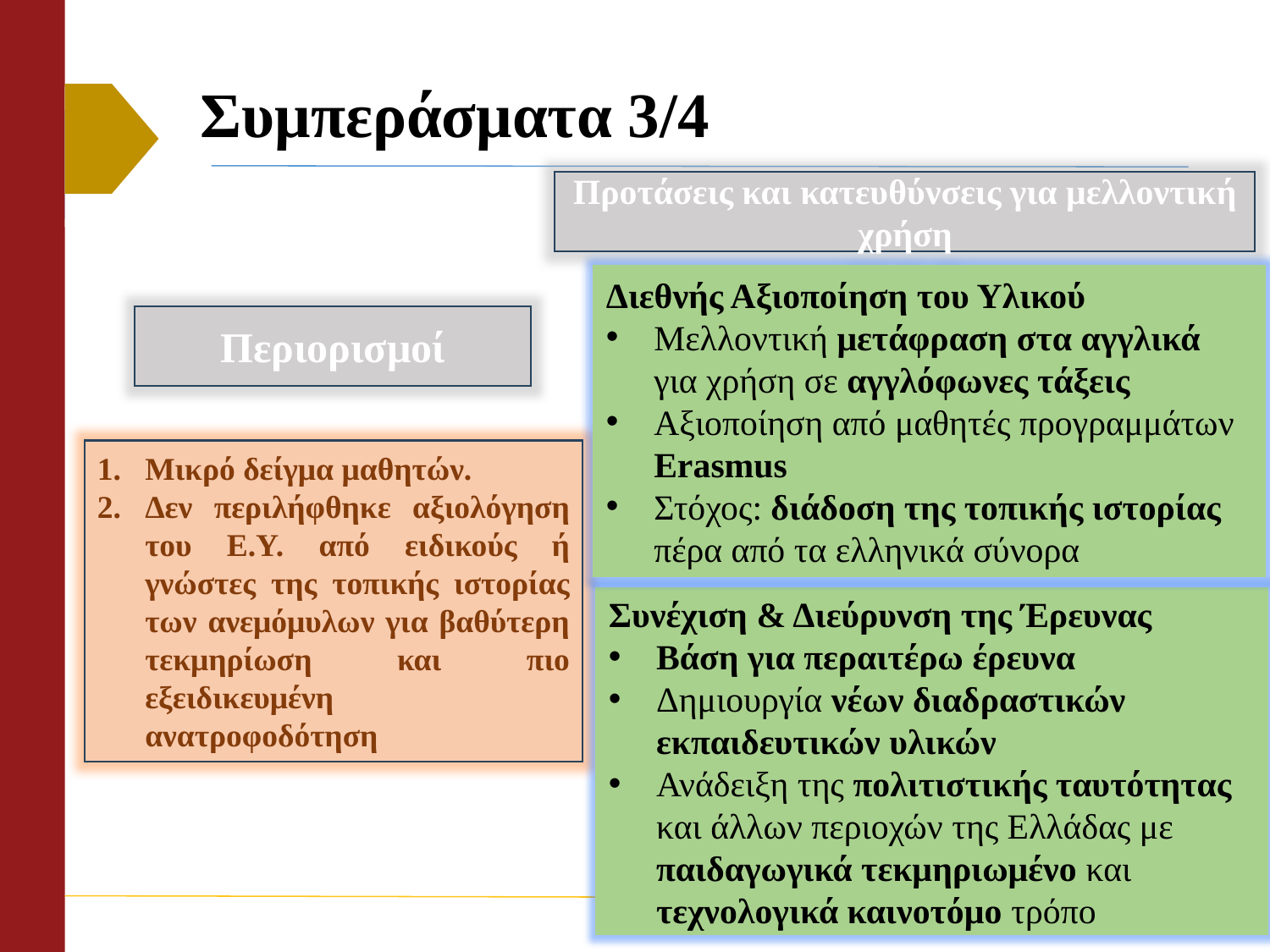

# Συμπεράσματα 3/4
Προτάσεις και κατευθύνσεις για μελλοντική χρήση
Διεθνής Αξιοποίηση του Υλικού
Μελλοντική μετάφραση στα αγγλικά για χρήση σε αγγλόφωνες τάξεις
Αξιοποίηση από μαθητές προγραμμάτων Erasmus
Στόχος: διάδοση της τοπικής ιστορίας πέρα από τα ελληνικά σύνορα
Περιορισμοί
Μικρό δείγμα μαθητών.
Δεν περιλήφθηκε αξιολόγηση του Ε.Υ. από ειδικούς ή γνώστες της τοπικής ιστορίας των ανεμόμυλων για βαθύτερη τεκμηρίωση και πιο εξειδικευμένη ανατροφοδότηση
Συνέχιση & Διεύρυνση της Έρευνας
Βάση για περαιτέρω έρευνα
Δημιουργία νέων διαδραστικών εκπαιδευτικών υλικών
Ανάδειξη της πολιτιστικής ταυτότητας και άλλων περιοχών της Ελλάδας με παιδαγωγικά τεκμηριωμένο και τεχνολογικά καινοτόμο τρόπο